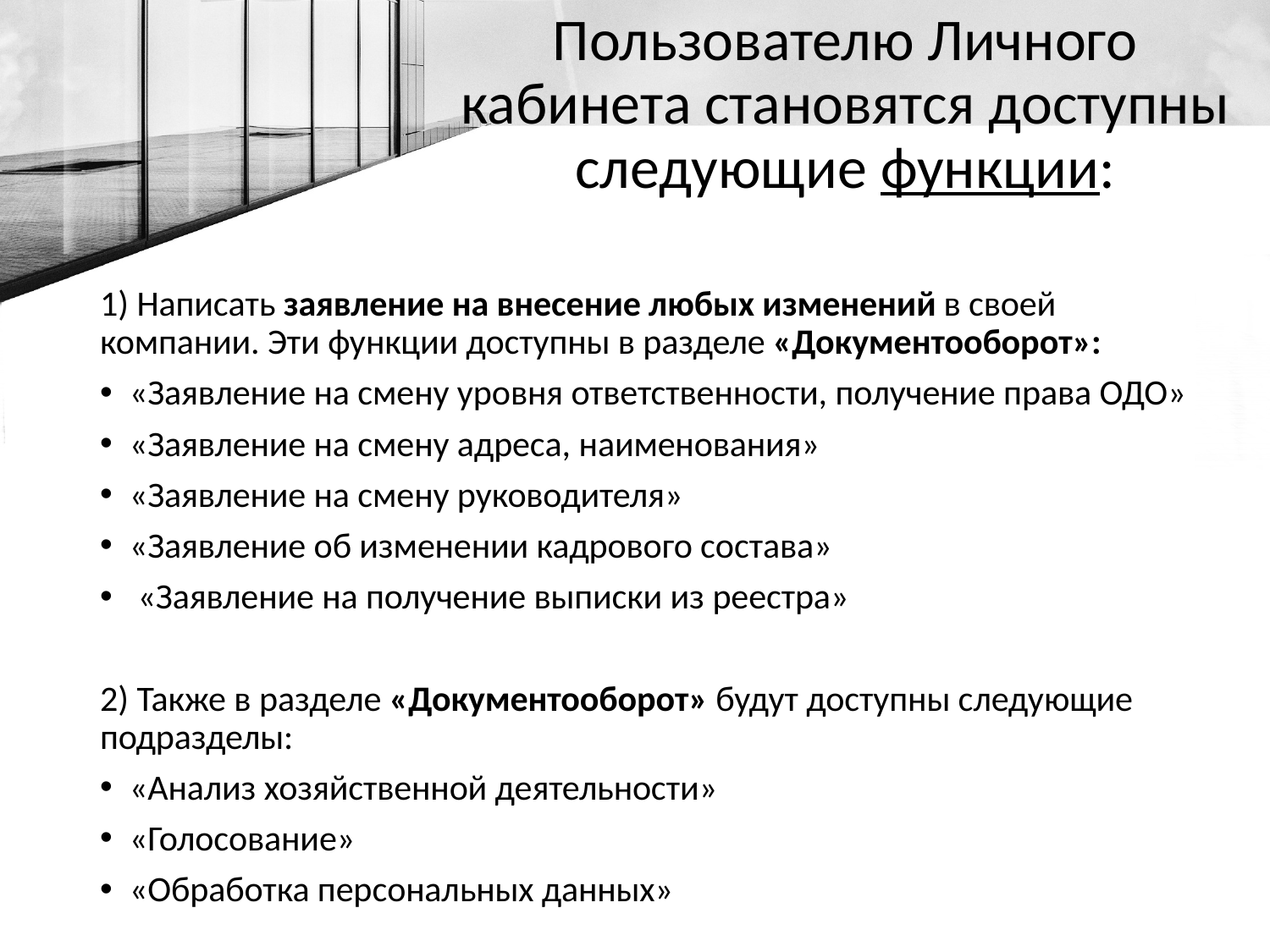

# Пользователю Личного кабинета становятся доступны следующие функции:
1) Написать заявление на внесение любых изменений в своей компании. Эти функции доступны в разделе «Документооборот»:
«Заявление на смену уровня ответственности, получение права ОДО»
«Заявление на смену адреса, наименования»
«Заявление на смену руководителя»
«Заявление об изменении кадрового состава»
 «Заявление на получение выписки из реестра»

2) Также в разделе «Документооборот» будут доступны следующие подразделы:
«Анализ хозяйственной деятельности»
«Голосование»
«Обработка персональных данных»